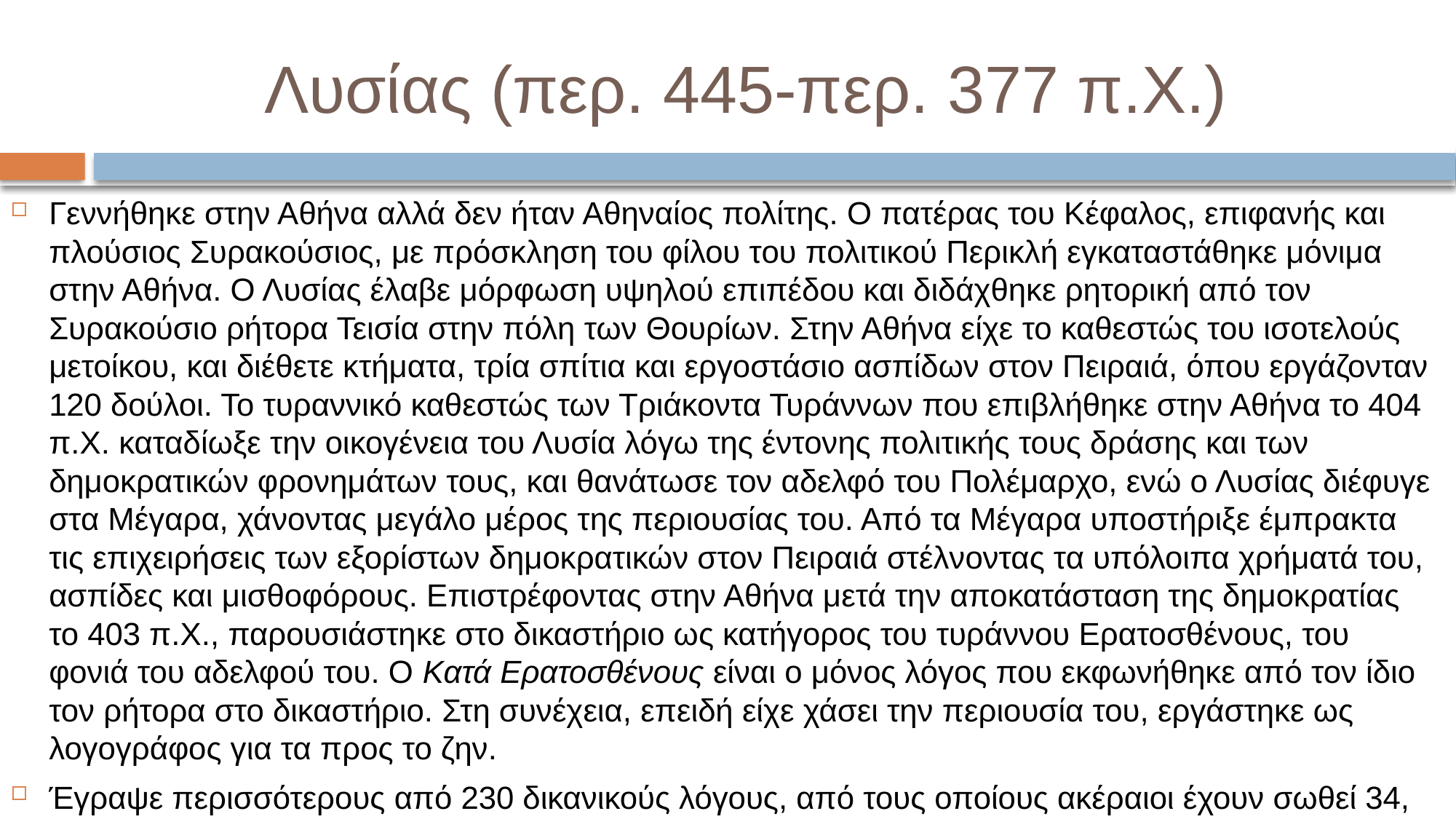

# Λυσίας (περ. 445-περ. 377 π.Χ.)
Γεννήθηκε στην Αθήνα αλλά δεν ήταν Αθηναίος πολίτης. Ο πατέρας του Κέφαλος, επιφανής και πλούσιος Συρακούσιος, με πρόσκληση του φίλου του πολιτικού Περικλή εγκαταστάθηκε μόνιμα στην Αθήνα. Ο Λυσίας έλαβε μόρφωση υψηλού επιπέδου και διδάχθηκε ρητορική από τον Συρακούσιο ρήτορα Τεισία στην πόλη των Θουρίων. Στην Αθήνα είχε το καθεστώς του ισοτελούς μετοίκου, και διέθετε κτήματα, τρία σπίτια και εργοστάσιο ασπίδων στον Πειραιά, όπου εργάζονταν 120 δούλοι. Το τυραννικό καθεστώς των Τριάκοντα Τυράννων που επιβλήθηκε στην Αθήνα το 404 π.Χ. καταδίωξε την οικογένεια του Λυσία λόγω της έντονης πολιτικής τους δράσης και των δημοκρατικών φρονημάτων τους, και θανάτωσε τον αδελφό του Πολέμαρχο, ενώ ο Λυσίας διέφυγε στα Μέγαρα, χάνοντας μεγάλο μέρος της περιουσίας του. Από τα Μέγαρα υποστήριξε έμπρακτα τις επιχειρήσεις των εξορίστων δημοκρατικών στον Πειραιά στέλνοντας τα υπόλοιπα χρήματά του, ασπίδες και μισθοφόρους. Επιστρέφοντας στην Αθήνα μετά την αποκατάσταση της δημοκρατίας το 403 π.Χ., παρουσιάστηκε στο δικαστήριο ως κατήγορος του τυράννου Ερατοσθένους, του φονιά του αδελφού του. Ο Κατά Ερατοσθένους είναι ο μόνος λόγος που εκφωνήθηκε από τον ίδιο τον ρήτορα στο δικαστήριο. Στη συνέχεια, επειδή είχε χάσει την περιουσία του, εργάστηκε ως λογογράφος για τα προς το ζην.
Έγραψε περισσότερους από 230 δικανικούς λόγους, από τους οποίους ακέραιοι έχουν σωθεί 34, ενώ από μερικούς άλλους έχουν σωθεί αποσπάσματα.